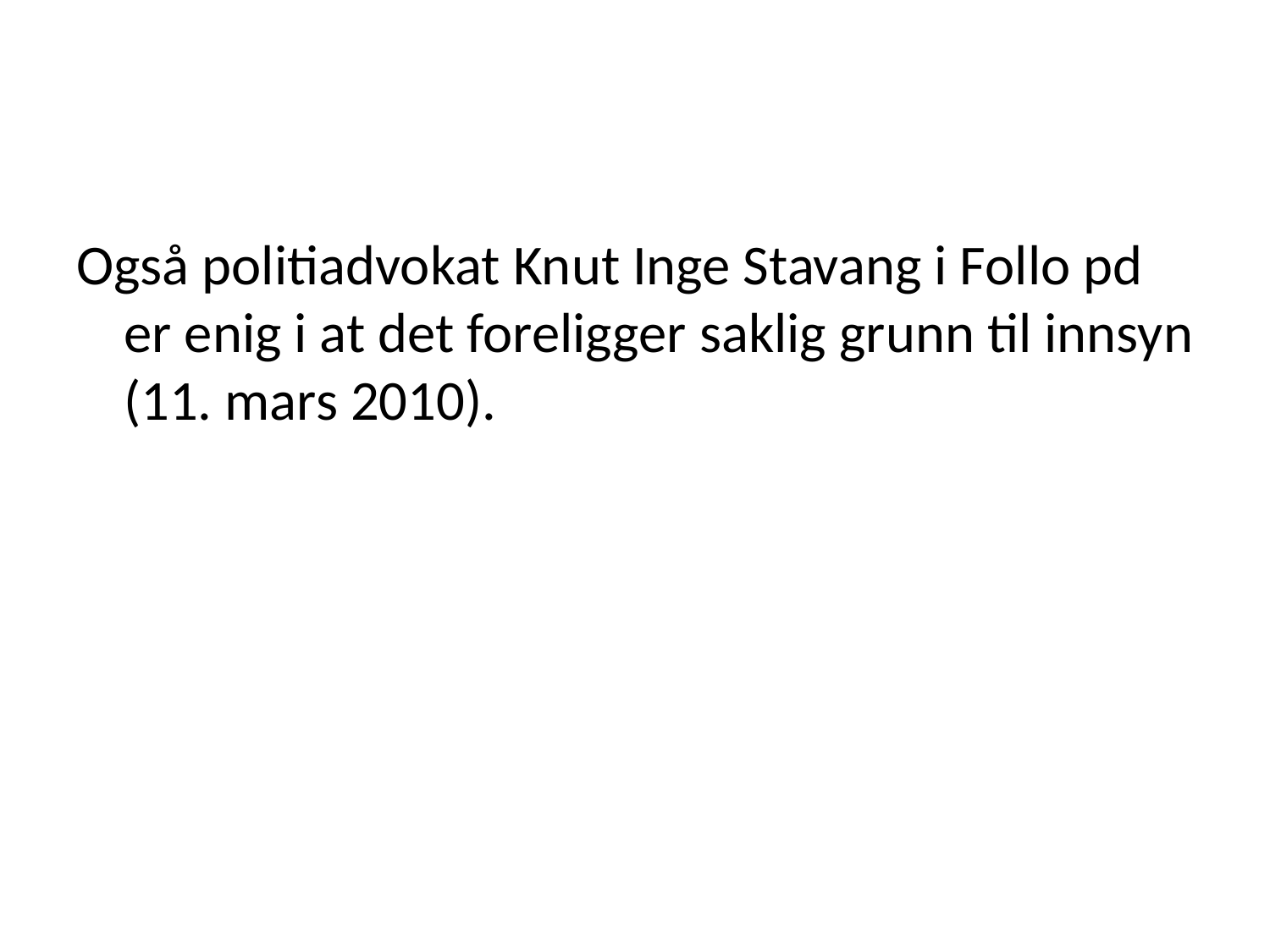

#
Også politiadvokat Knut Inge Stavang i Follo pd er enig i at det foreligger saklig grunn til innsyn (11. mars 2010).